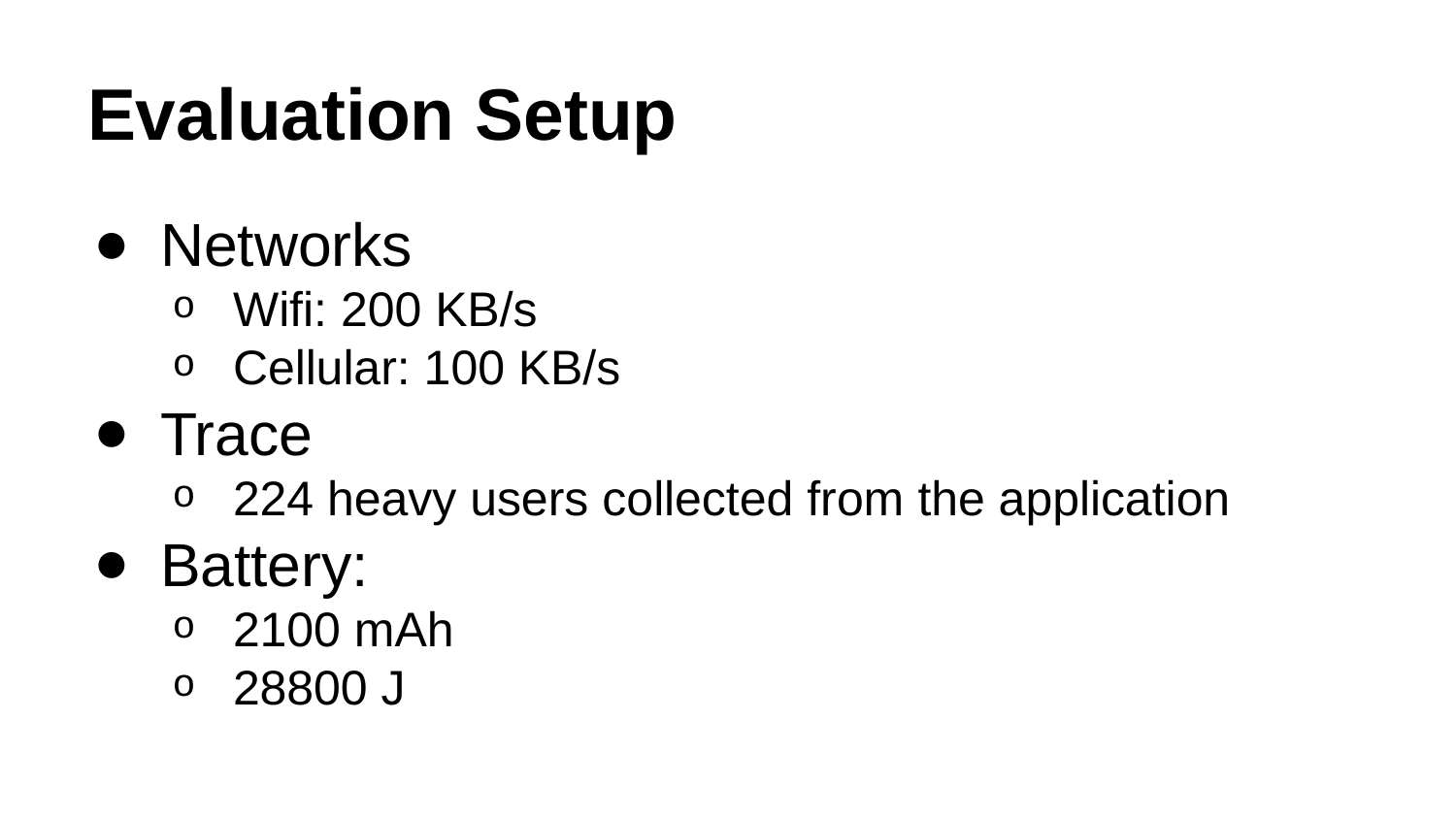

# Evaluation Setup
Networks
Wifi: 200 KB/s
Cellular: 100 KB/s
Trace
224 heavy users collected from the application
Battery:
2100 mAh
28800 J